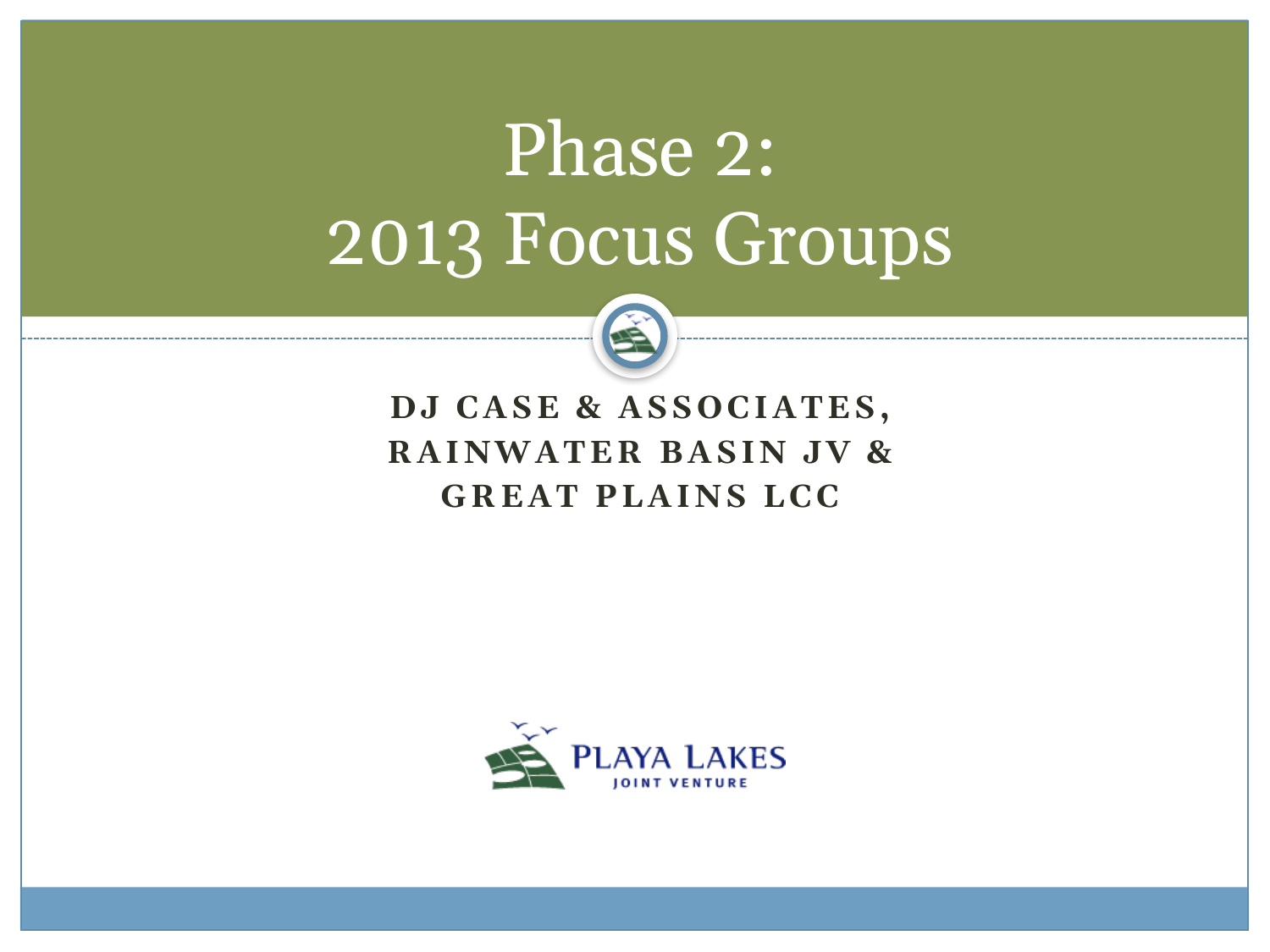

# Phase 2: 2013 Focus Groups
DJ Case & Associates,
Rainwater Basin JV &
Great Plains lCC